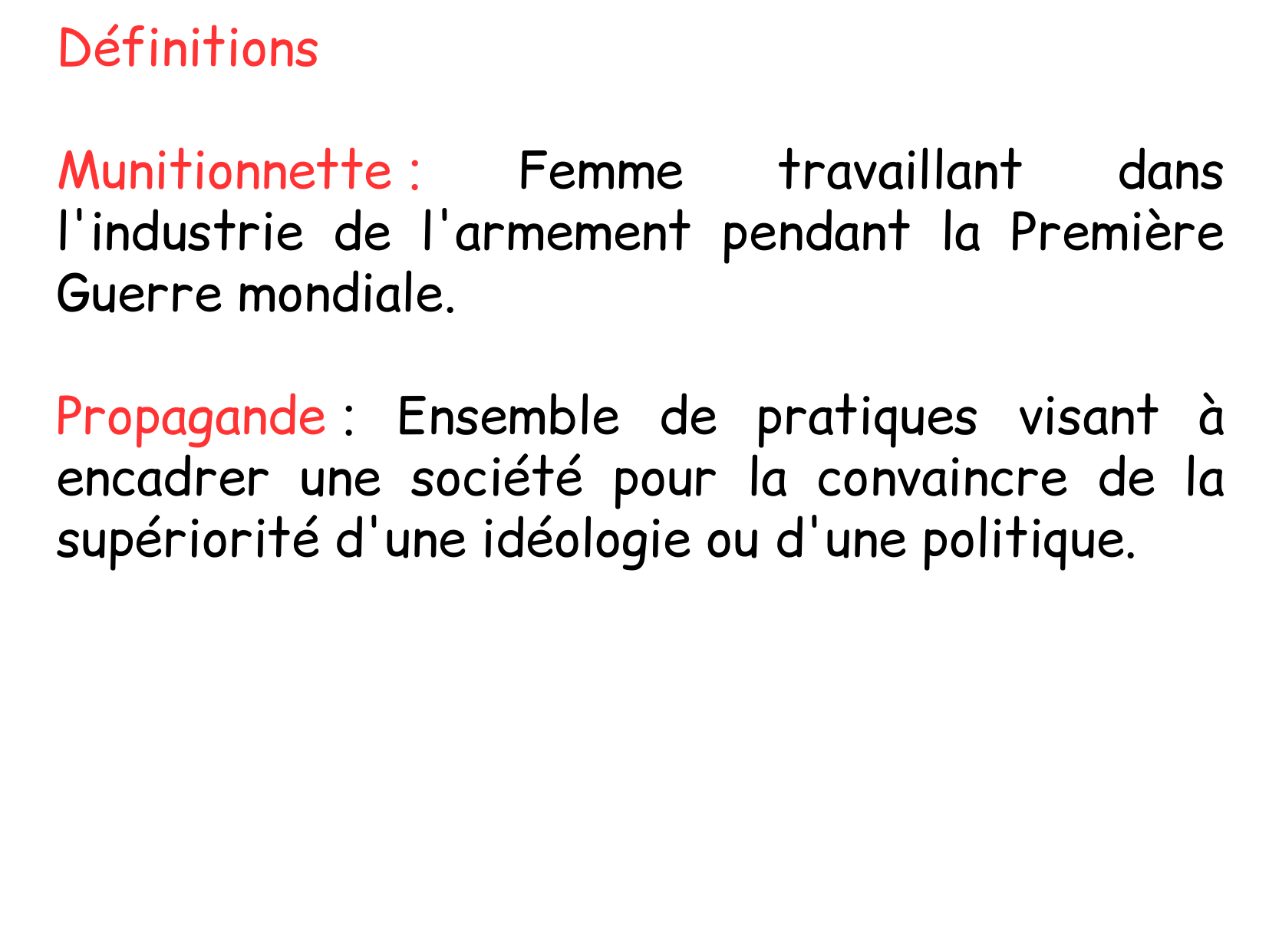

Définitions

Munitionnette : Femme travaillant dans l'industrie de l'armement pendant la Première Guerre mondiale.

Propagande : Ensemble de pratiques visant à encadrer une société pour la convaincre de la supériorité d'une idéologie ou d'une politique.